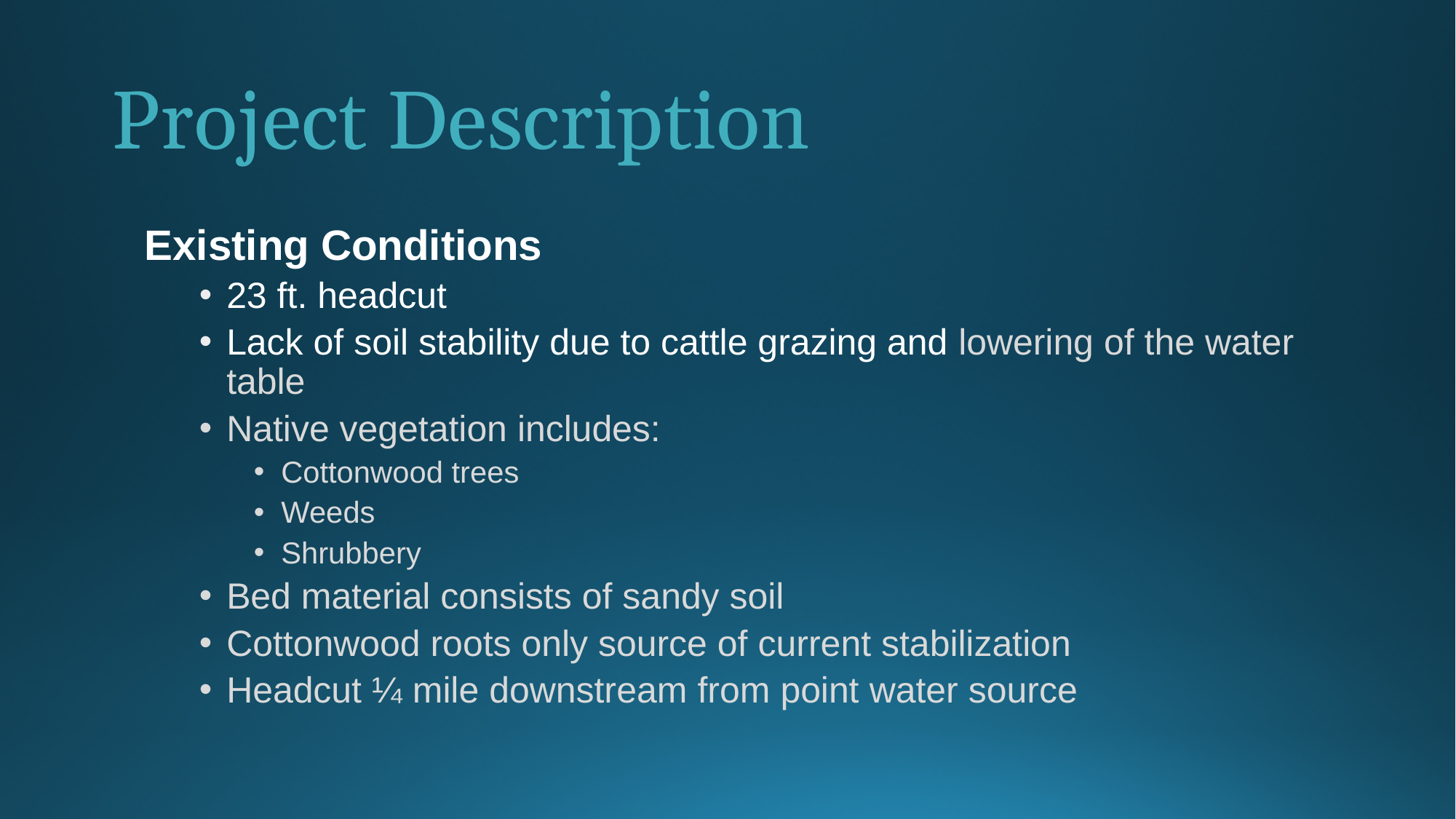

# Project Description
Existing Conditions
23 ft. headcut
Lack of soil stability due to cattle grazing and lowering of the water table
Native vegetation includes:
Cottonwood trees
Weeds
Shrubbery
Bed material consists of sandy soil
Cottonwood roots only source of current stabilization
Headcut ¼ mile downstream from point water source